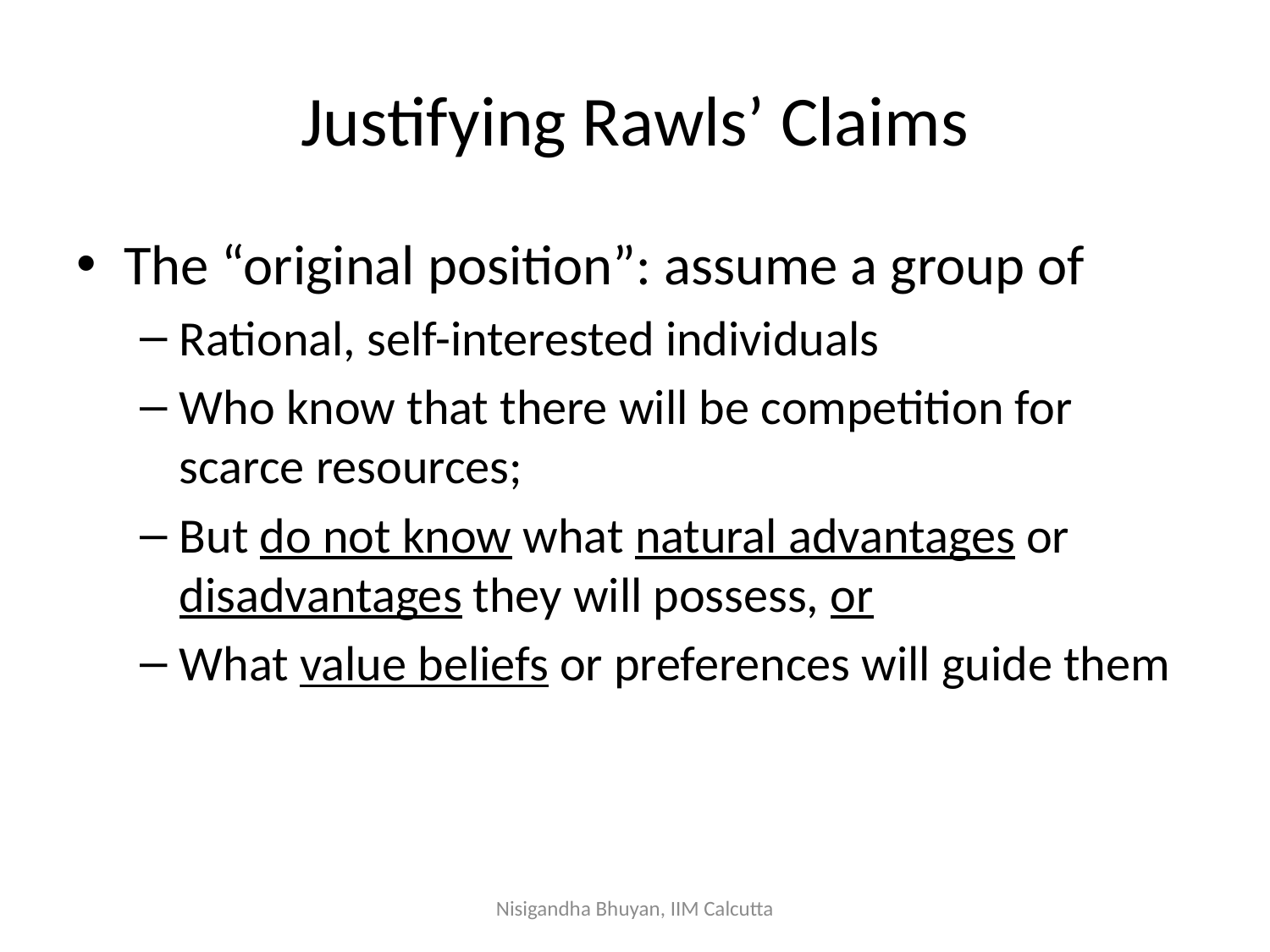

# Justifying Rawls’ Claims
The “original position”: assume a group of
Rational, self-interested individuals
Who know that there will be competition for scarce resources;
But do not know what natural advantages or disadvantages they will possess, or
What value beliefs or preferences will guide them
Nisigandha Bhuyan, IIM Calcutta